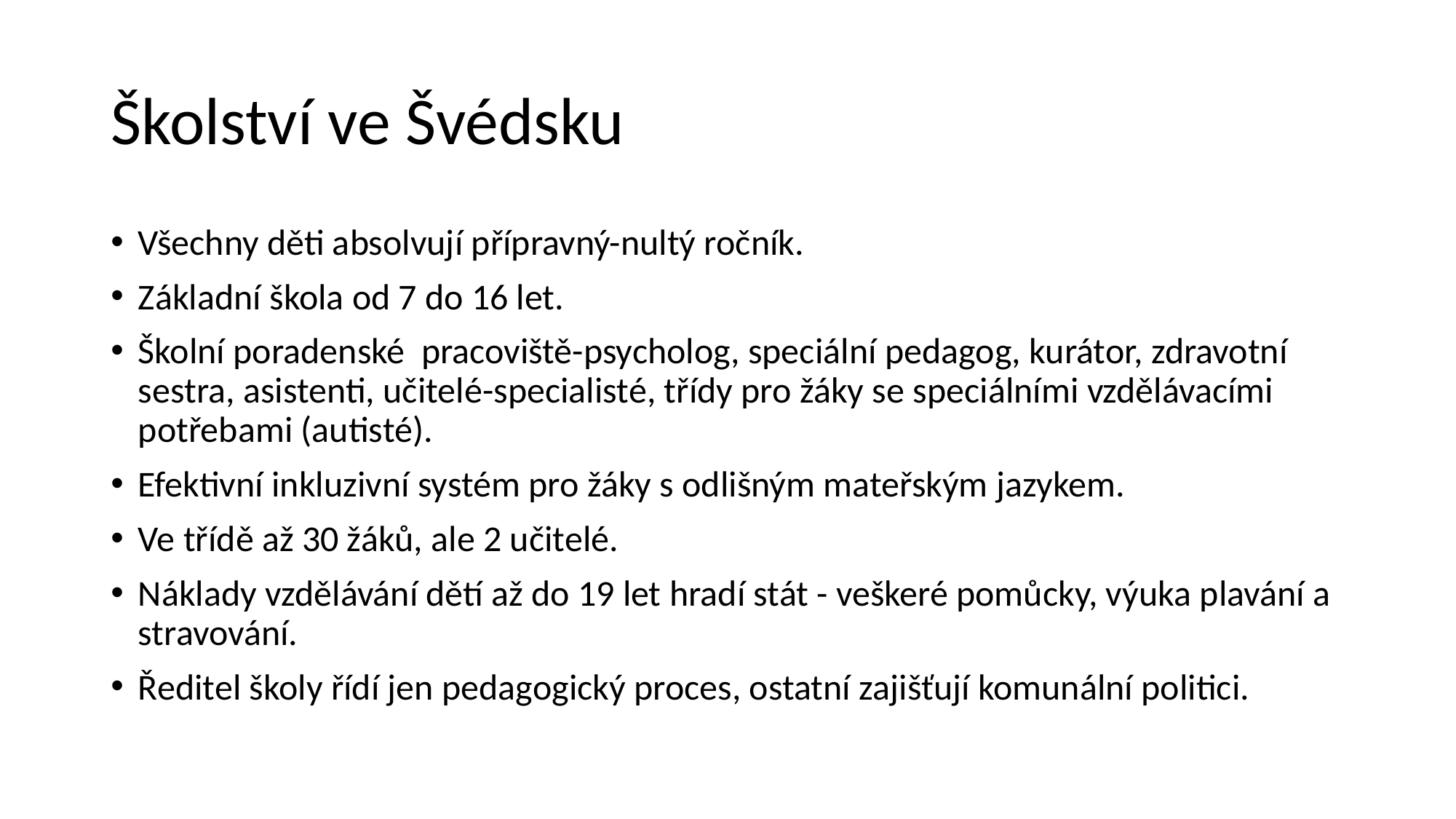

# Školství ve Švédsku
Všechny děti absolvují přípravný-nultý ročník.
Základní škola od 7 do 16 let.
Školní poradenské  pracoviště-psycholog, speciální pedagog, kurátor, zdravotní sestra, asistenti, učitelé-specialisté, třídy pro žáky se speciálními vzdělávacími potřebami (autisté).
Efektivní inkluzivní systém pro žáky s odlišným mateřským jazykem.
Ve třídě až 30 žáků, ale 2 učitelé.
Náklady vzdělávání dětí až do 19 let hradí stát - veškeré pomůcky, výuka plavání a stravování.
Ředitel školy řídí jen pedagogický proces, ostatní zajišťují komunální politici.